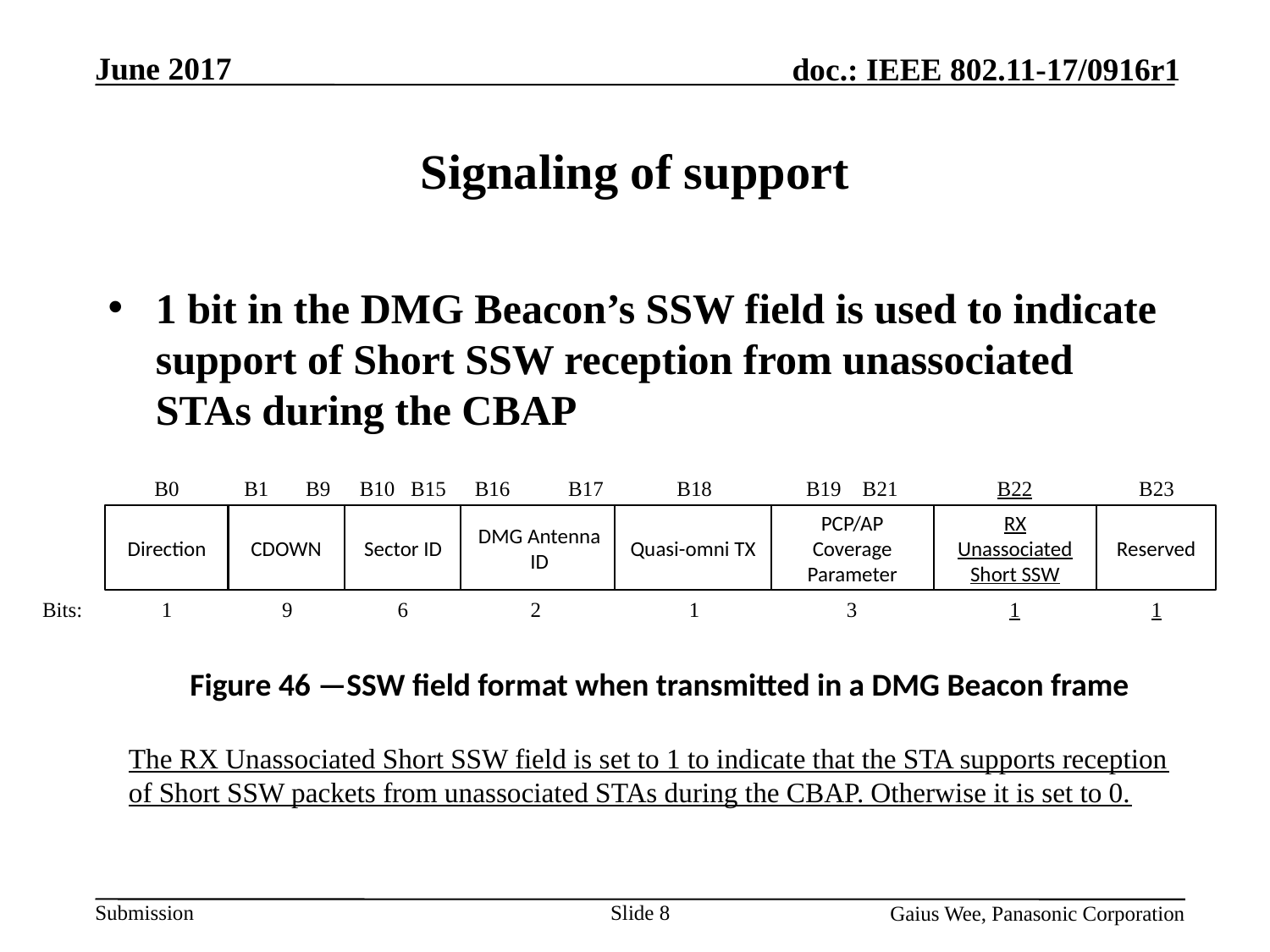

# Signaling of support
1 bit in the DMG Beacon’s SSW field is used to indicate support of Short SSW reception from unassociated STAs during the CBAP
B0
B1       B9
B10   B15
B16           B17
B18
B19    B21
B22
B23
Direction
CDOWN
Sector ID
DMG Antenna ID
Quasi-omni TX
PCP/AP Coverage Parameter
RX Unassociated Short SSW
Reserved
Bits:
1
9
6
2
1
3
1
1
Figure 46 —SSW field format when transmitted in a DMG Beacon frame
The RX Unassociated Short SSW field is set to 1 to indicate that the STA supports reception of Short SSW packets from unassociated STAs during the CBAP. Otherwise it is set to 0.
Slide 8